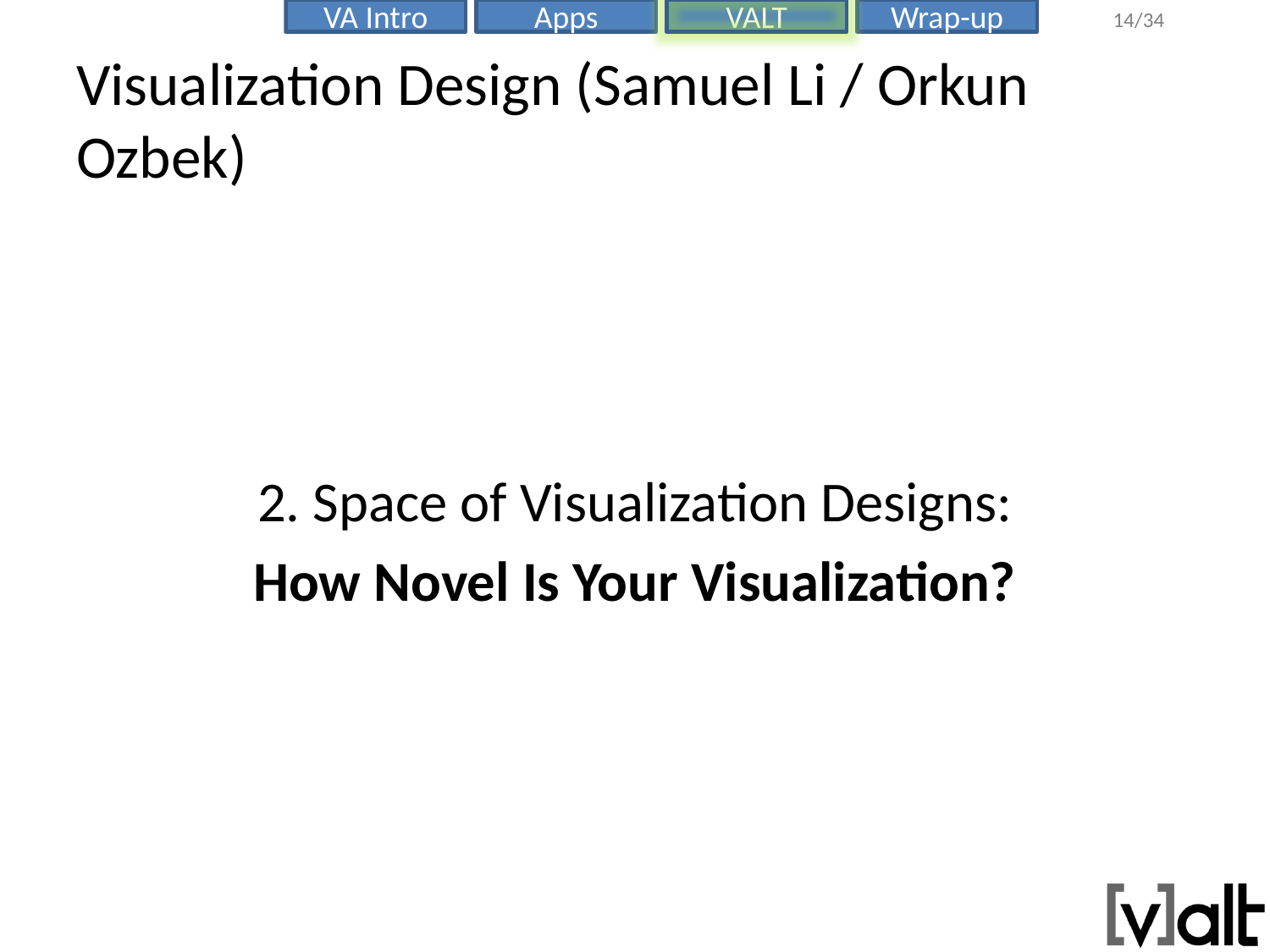

# Visualization Design (Samuel Li / Orkun Ozbek)

2. Space of Visualization Designs:
How Novel Is Your Visualization?